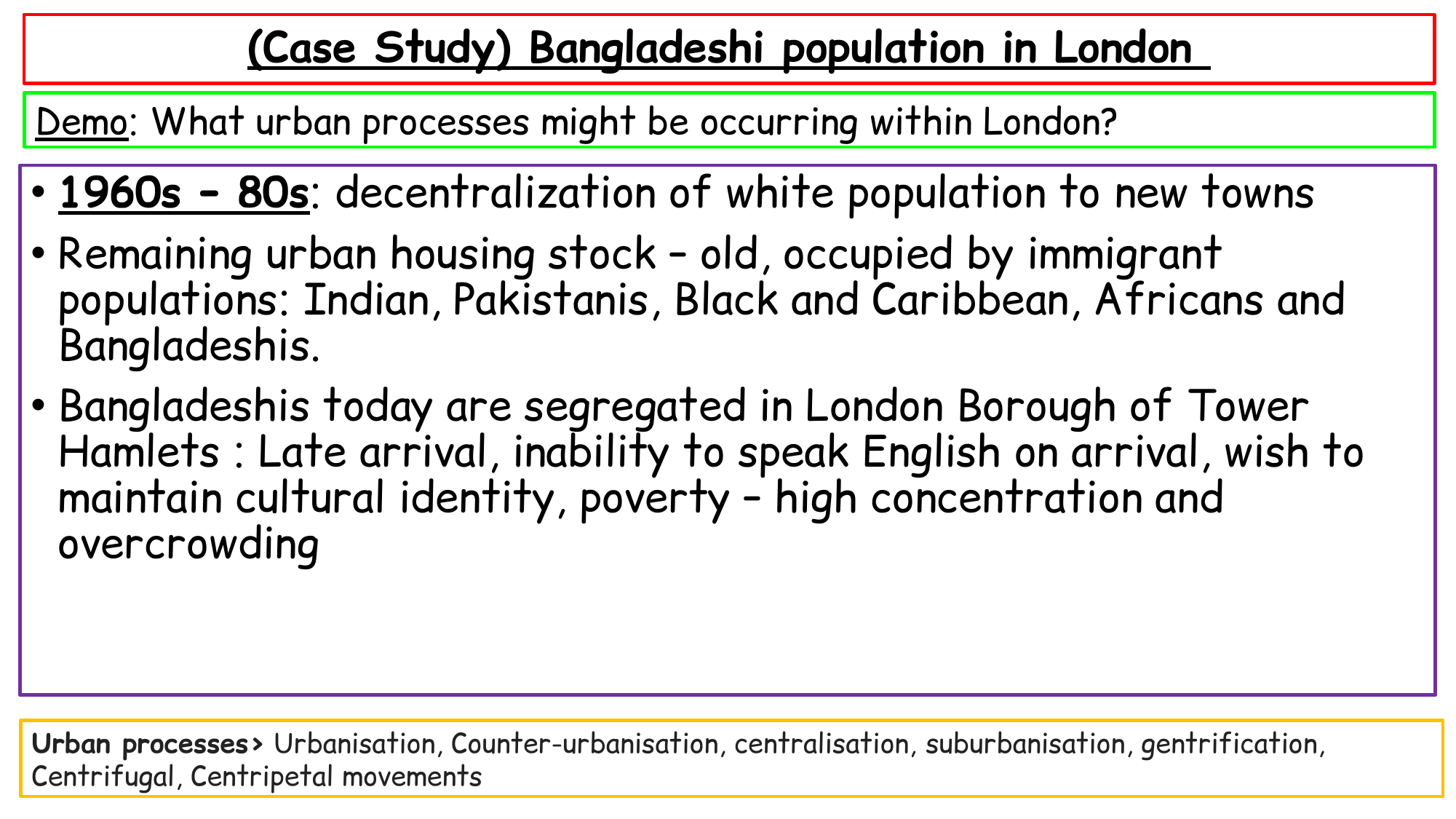

# (Case Study) Bangladeshi population in London
Demo: What urban processes might be occurring within London?
1960s – 80s: decentralization of white population to new towns
Remaining urban housing stock – old, occupied by immigrant populations: Indian, Pakistanis, Black and Caribbean, Africans and Bangladeshis.
Bangladeshis today are segregated in London Borough of Tower Hamlets : Late arrival, inability to speak English on arrival, wish to maintain cultural identity, poverty – high concentration and overcrowding
Urban processes> Urbanisation, Counter-urbanisation, centralisation, suburbanisation, gentrification, Centrifugal, Centripetal movements